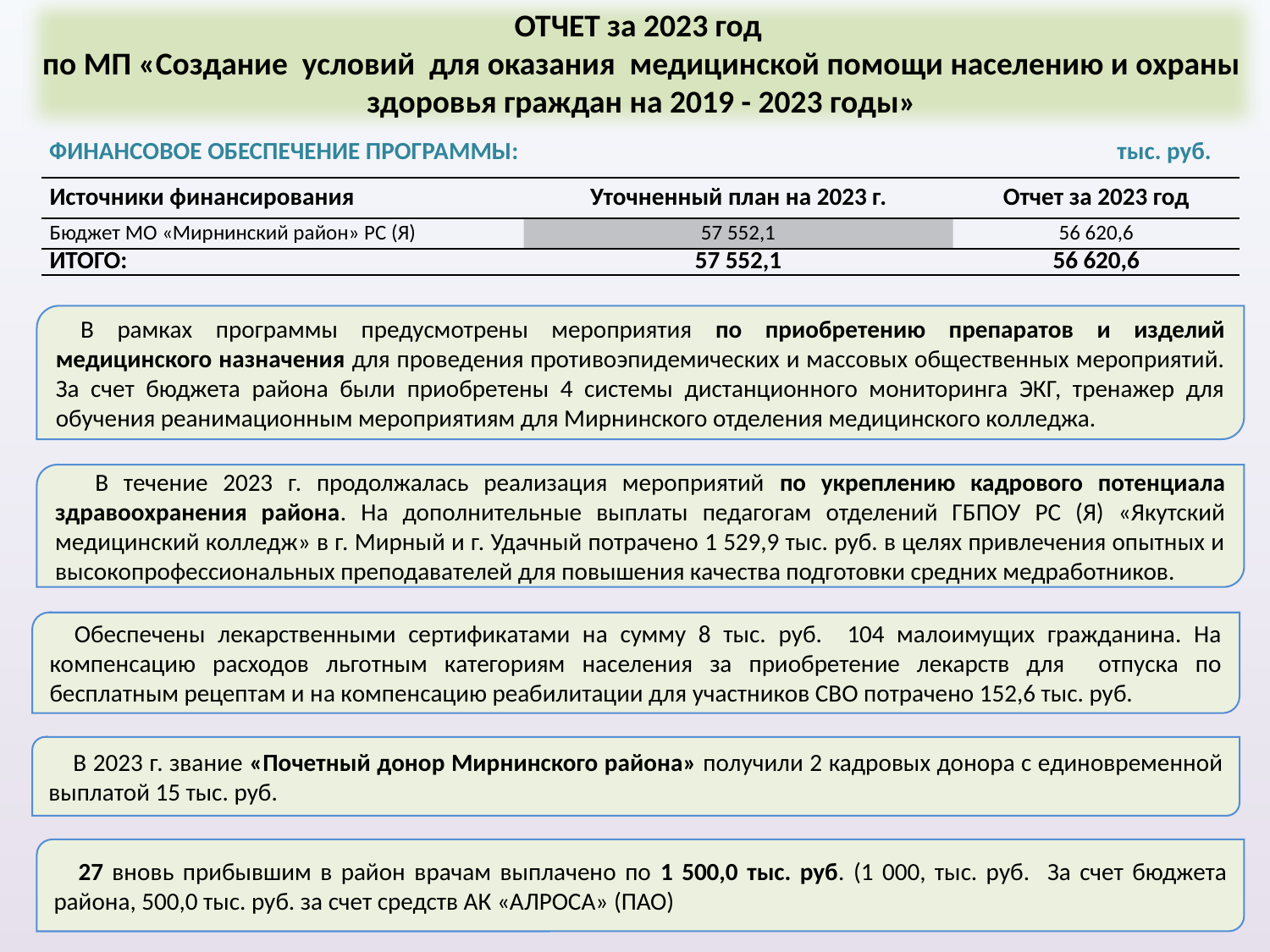

ОТЧЕТ за 2023 год
по МП «Создание  условий  для оказания  медицинской помощи населению и охраны здоровья граждан на 2019 - 2023 годы»
ФИНАНСОВОЕ ОБЕСПЕЧЕНИЕ ПРОГРАММЫ:                                                                                                             тыс. руб.
| Источники финансирования | Уточненный план на 2023 г. | Отчет за 2023 год |
| --- | --- | --- |
| Бюджет МО «Мирнинский район» РС (Я) | 57 552,1 | 56 620,6 |
| ИТОГО: | 57 552,1 | 56 620,6 |
В рамках программы предусмотрены мероприятия по приобретению препаратов и изделий медицинского назначения для проведения противоэпидемических и массовых общественных мероприятий. За счет бюджета района были приобретены 4 системы дистанционного мониторинга ЭКГ, тренажер для обучения реанимационным мероприятиям для Мирнинского отделения медицинского колледжа.
 В течение 2023 г. продолжалась реализация мероприятий по укреплению кадрового потенциала здравоохранения района. На дополнительные выплаты педагогам отделений ГБПОУ РС (Я) «Якутский медицинский колледж» в г. Мирный и г. Удачный потрачено 1 529,9 тыс. руб. в целях привлечения опытных и высокопрофессиональных преподавателей для повышения качества подготовки средних медработников.
Обеспечены лекарственными сертификатами на сумму 8 тыс. руб.  104 малоимущих гражданина. На компенсацию расходов льготным категориям населения за приобретение лекарств для  отпуска по бесплатным рецептам и на компенсацию реабилитации для участников СВО потрачено 152,6 тыс. руб.
В 2023 г. звание «Почетный донор Мирнинского района» получили 2 кадровых донора с единовременной выплатой 15 тыс. руб.
27 вновь прибывшим в район врачам выплачено по 1 500,0 тыс. руб. (1 000, тыс. руб.  За счет бюджета района, 500,0 тыс. руб. за счет средств АК «АЛРОСА» (ПАО)